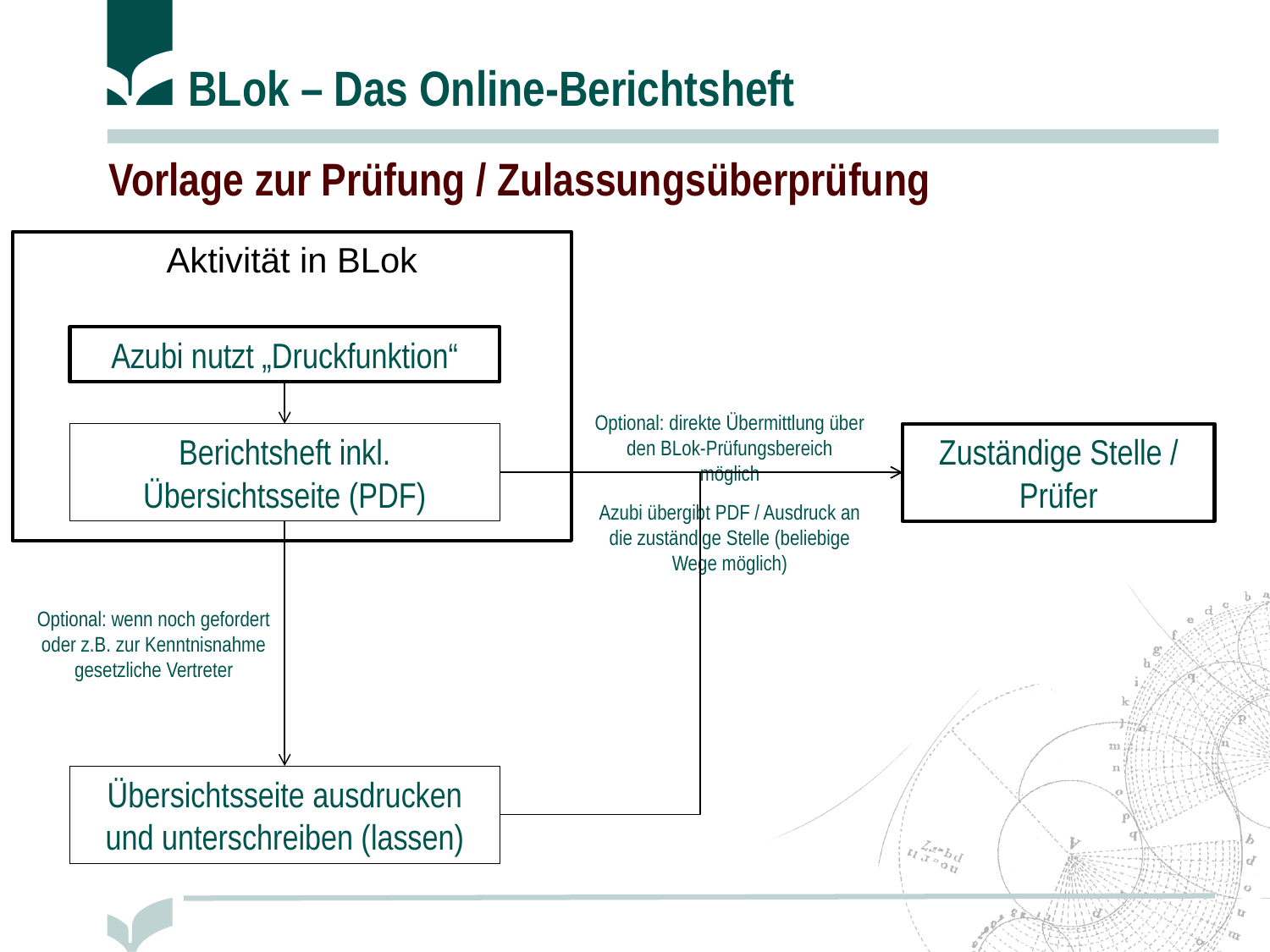

# Vorlage zur Prüfung / Zulassungsüberprüfung
Aktivität in BLok

Azubi nutzt „Druckfunktion“
Optional: direkte Übermittlung über den BLok-Prüfungsbereich möglich
Berichtsheft inkl. Übersichtsseite (PDF)
Zuständige Stelle / Prüfer
Azubi übergibt PDF / Ausdruck an die zuständige Stelle (beliebige Wege möglich)
Optional: wenn noch gefordert oder z.B. zur Kenntnisnahme gesetzliche Vertreter
Übersichtsseite ausdrucken und unterschreiben (lassen)